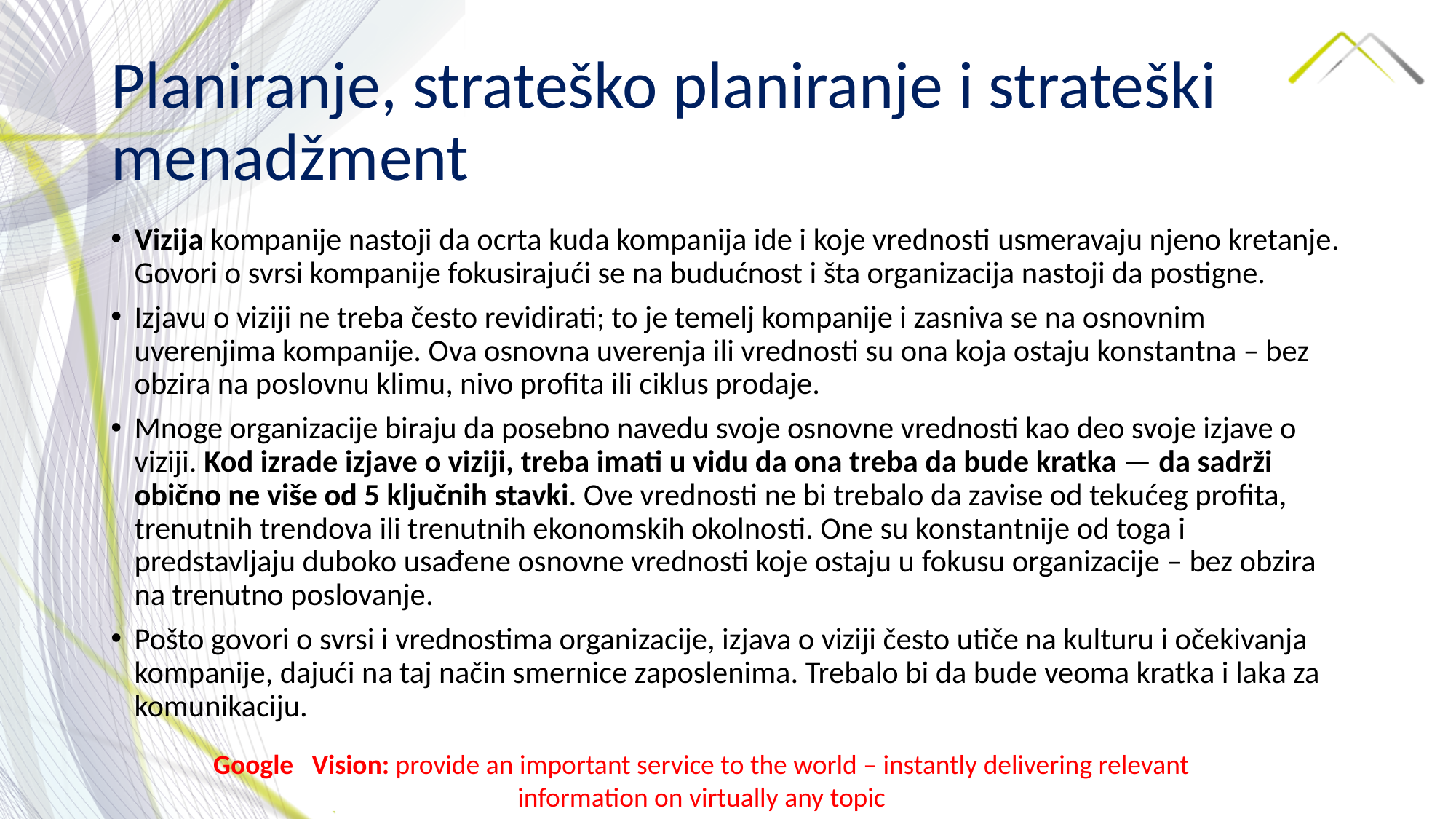

# Planiranje, strateško planiranje i strateški menadžment
Vizija kompanije nastoji da ocrta kuda kompanija ide i koje vrednosti usmeravaju njeno kretanje. Govori o svrsi kompanije fokusirajući se na budućnost i šta organizacija nastoji da postigne.
Izjavu o viziji ne treba često revidirati; to je temelj kompanije i zasniva se na osnovnim uverenjima kompanije. Ova osnovna uverenja ili vrednosti su ona koja ostaju konstantna – bez obzira na poslovnu klimu, nivo profita ili ciklus prodaje.
Mnoge organizacije biraju da posebno navedu svoje osnovne vrednosti kao deo svoje izjave o viziji. Kod izrade izjave o viziji, treba imati u vidu da ona treba da bude kratka — da sadrži obično ne više od 5 ključnih stavki. Ove vrednosti ne bi trebalo da zavise od tekućeg profita, trenutnih trendova ili trenutnih ekonomskih okolnosti. One su konstantnije od toga i predstavljaju duboko usađene osnovne vrednosti koje ostaju u fokusu organizacije – bez obzira na trenutno poslovanje.
Pošto govori o svrsi i vrednostima organizacije, izjava o viziji često utiče na kulturu i očekivanja kompanije, dajući na taj način smernice zaposlenima. Trebalo bi da bude veoma kratka i laka za komunikaciju.

Google   Vision: provide an important service to the world – instantly delivering relevant information on virtually any topic